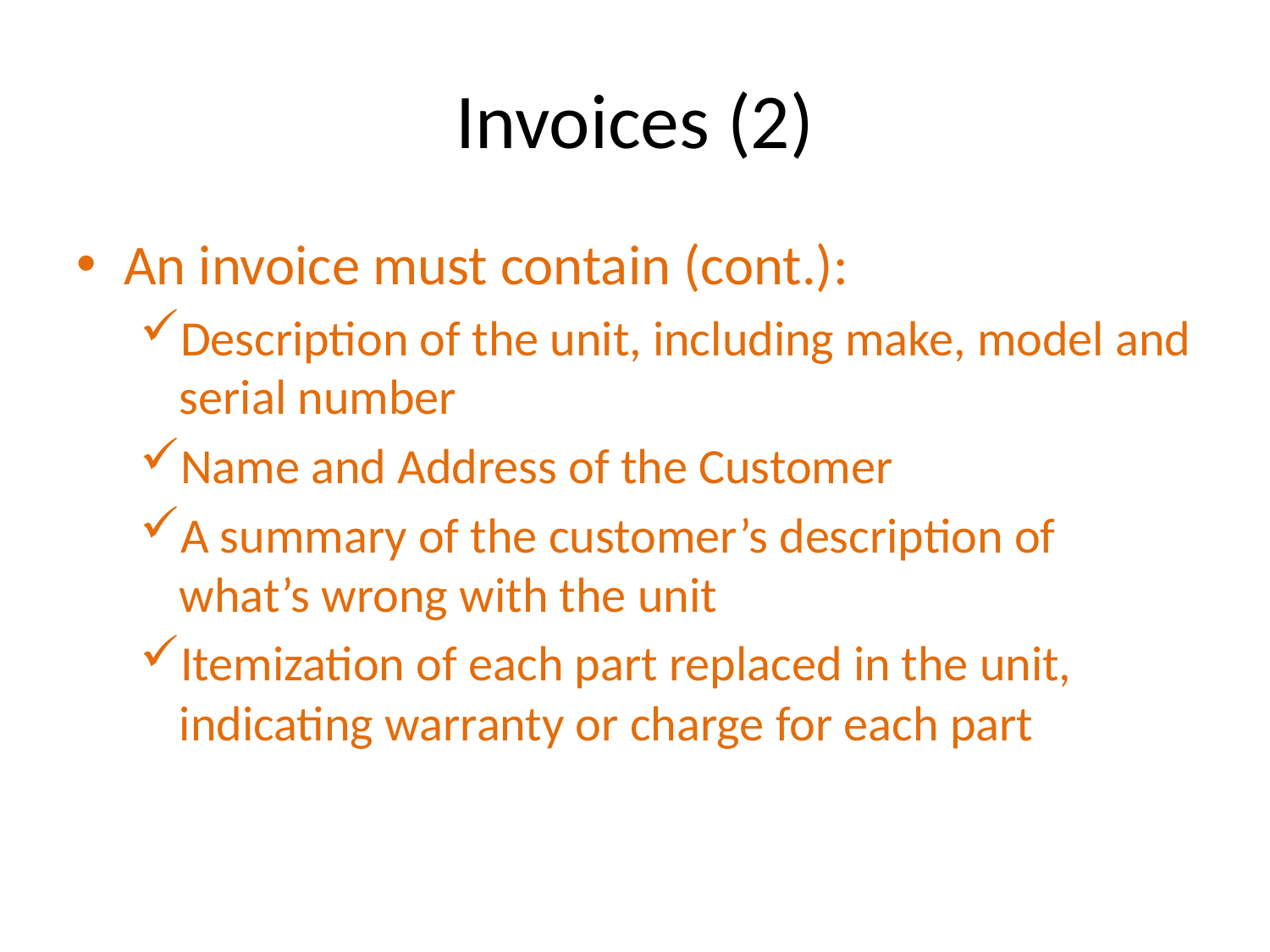

# Invoices (2)
An invoice must contain (cont.):
Description of the unit, including make, model and serial number
Name and Address of the Customer
A summary of the customer’s description of what’s wrong with the unit
Itemization of each part replaced in the unit, indicating warranty or charge for each part